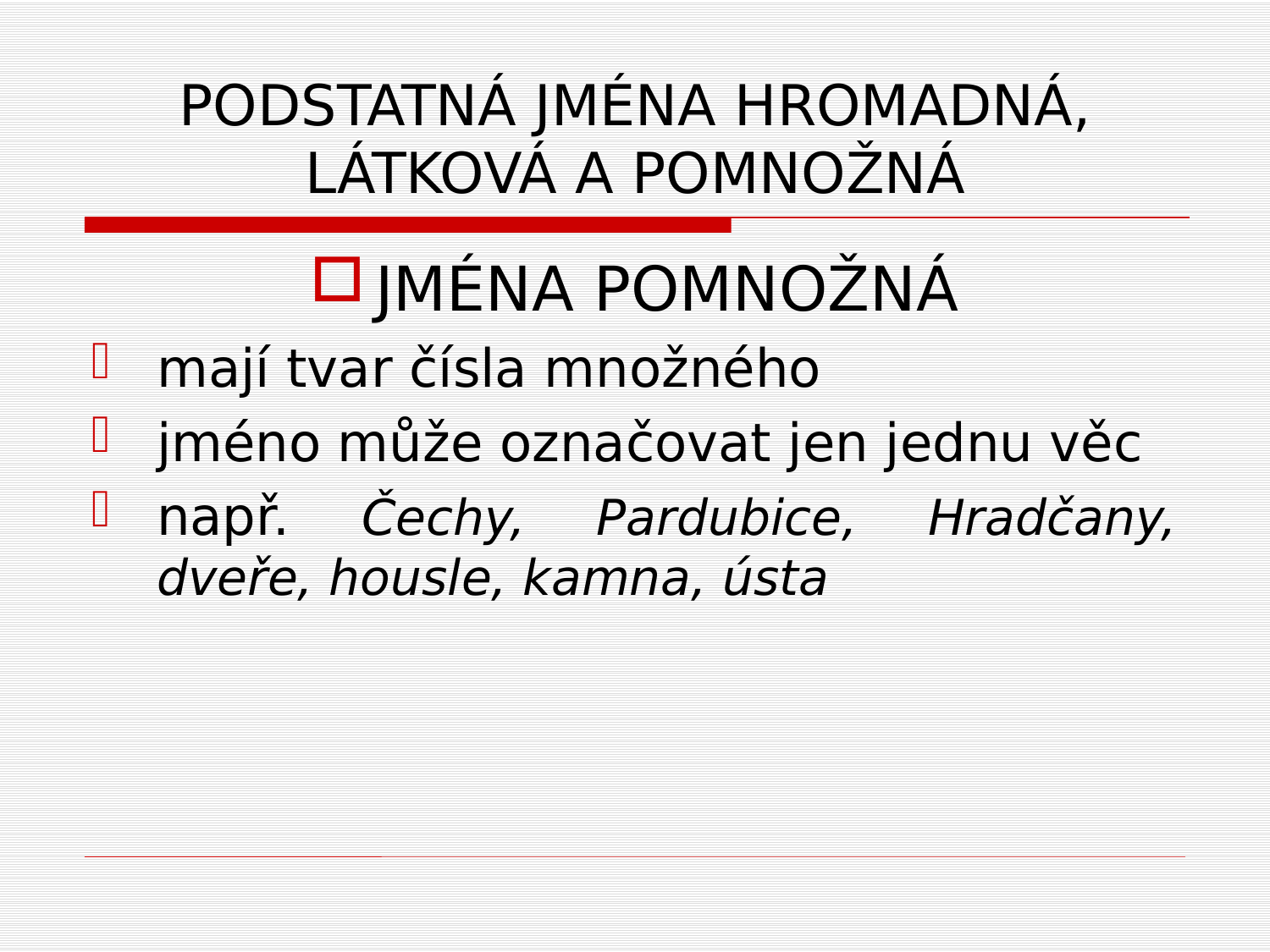

# PODSTATNÁ JMÉNA HROMADNÁ, LÁTKOVÁ A POMNOŽNÁ
JMÉNA POMNOŽNÁ
mají tvar čísla množného
jméno může označovat jen jednu věc
např. Čechy, Pardubice, Hradčany, dveře, housle, kamna, ústa